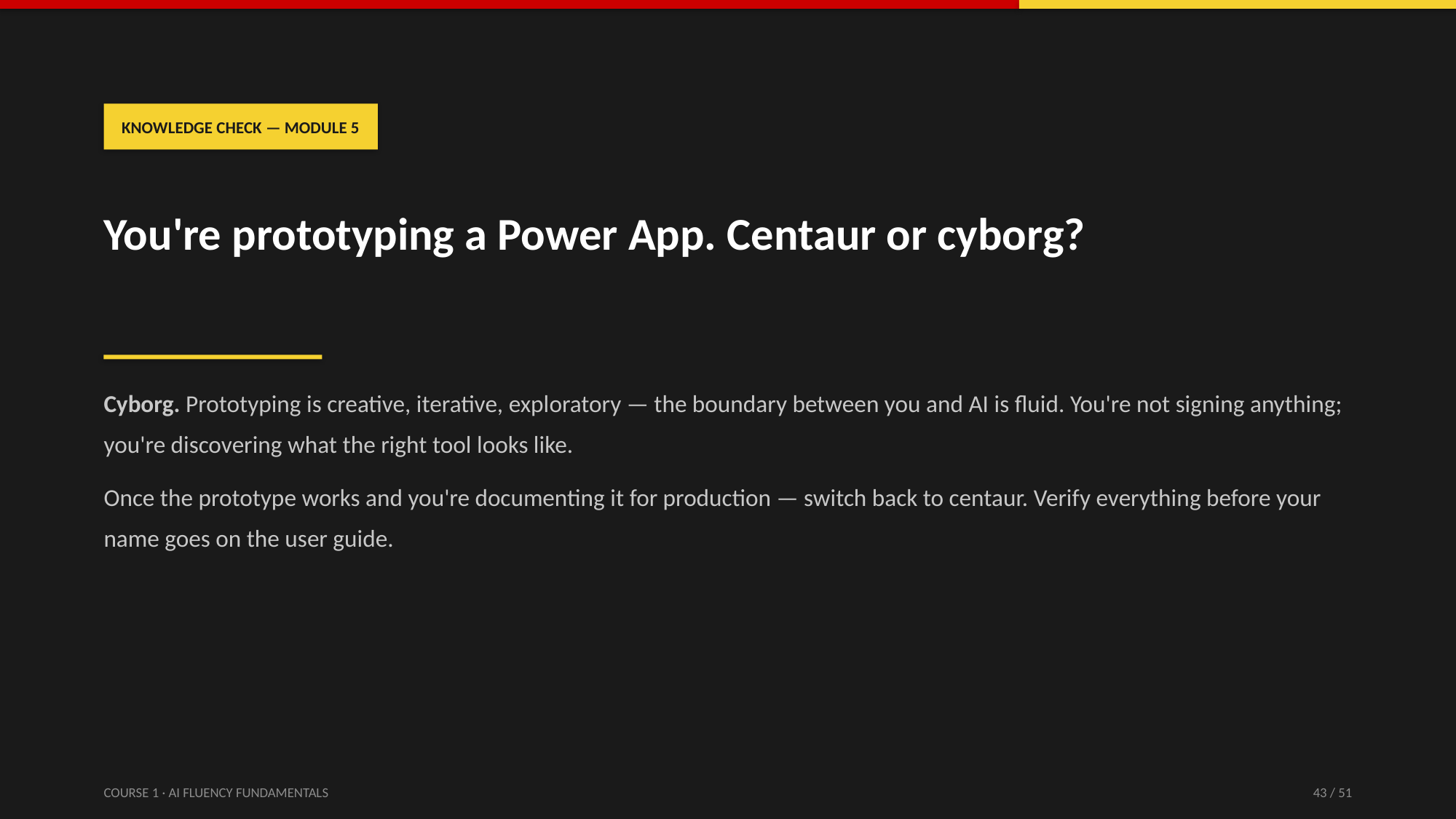

KNOWLEDGE CHECK — MODULE 5
You're prototyping a Power App. Centaur or cyborg?

Cyborg. Prototyping is creative, iterative, exploratory — the boundary between you and AI is fluid. You're not signing anything; you're discovering what the right tool looks like.
Once the prototype works and you're documenting it for production — switch back to centaur. Verify everything before your name goes on the user guide.
COURSE 1 · AI FLUENCY FUNDAMENTALS
43 / 51